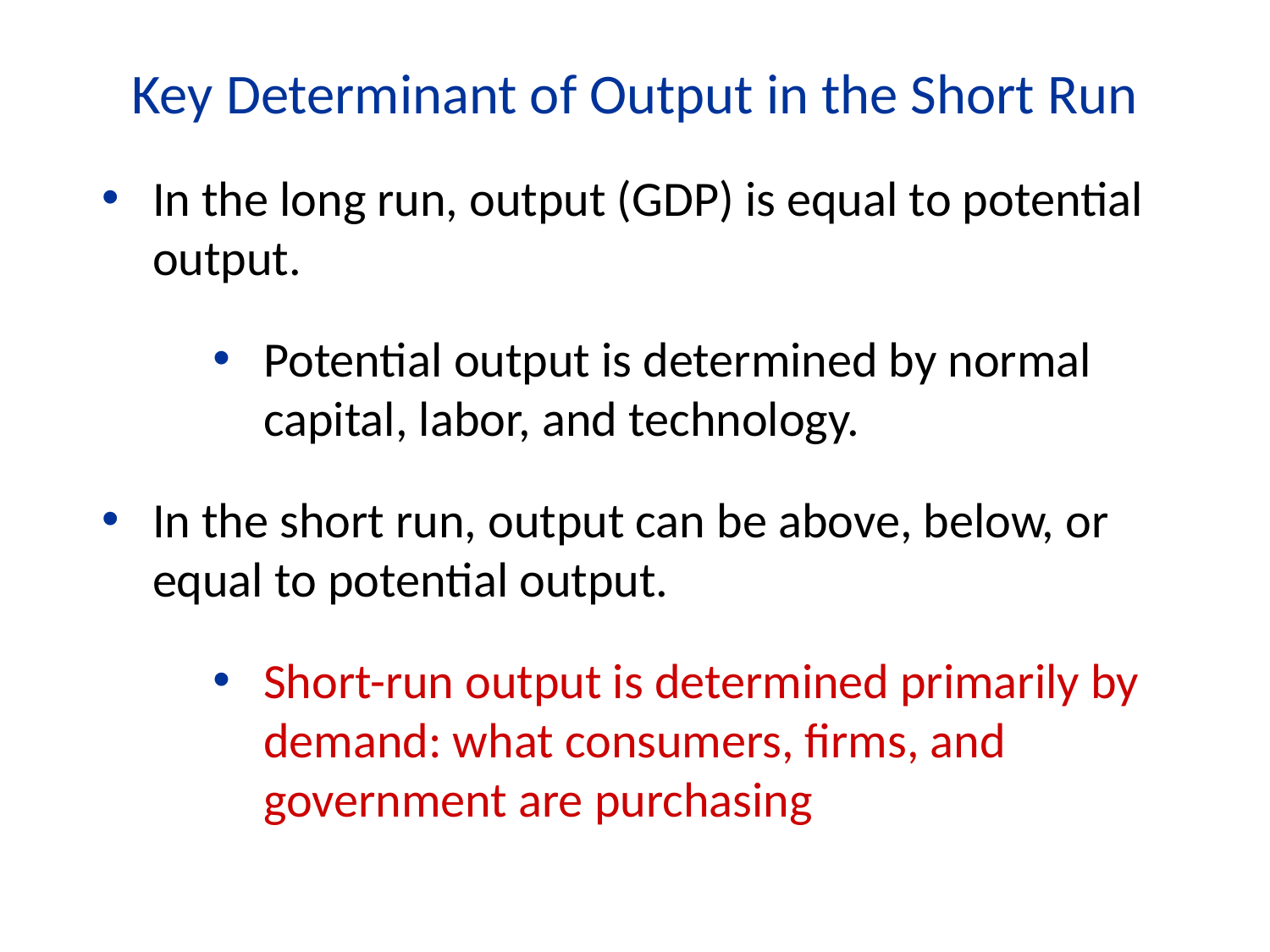

Key Determinant of Output in the Short Run
In the long run, output (GDP) is equal to potential output.
Potential output is determined by normal capital, labor, and technology.
In the short run, output can be above, below, or equal to potential output.
Short-run output is determined primarily by demand: what consumers, firms, and government are purchasing